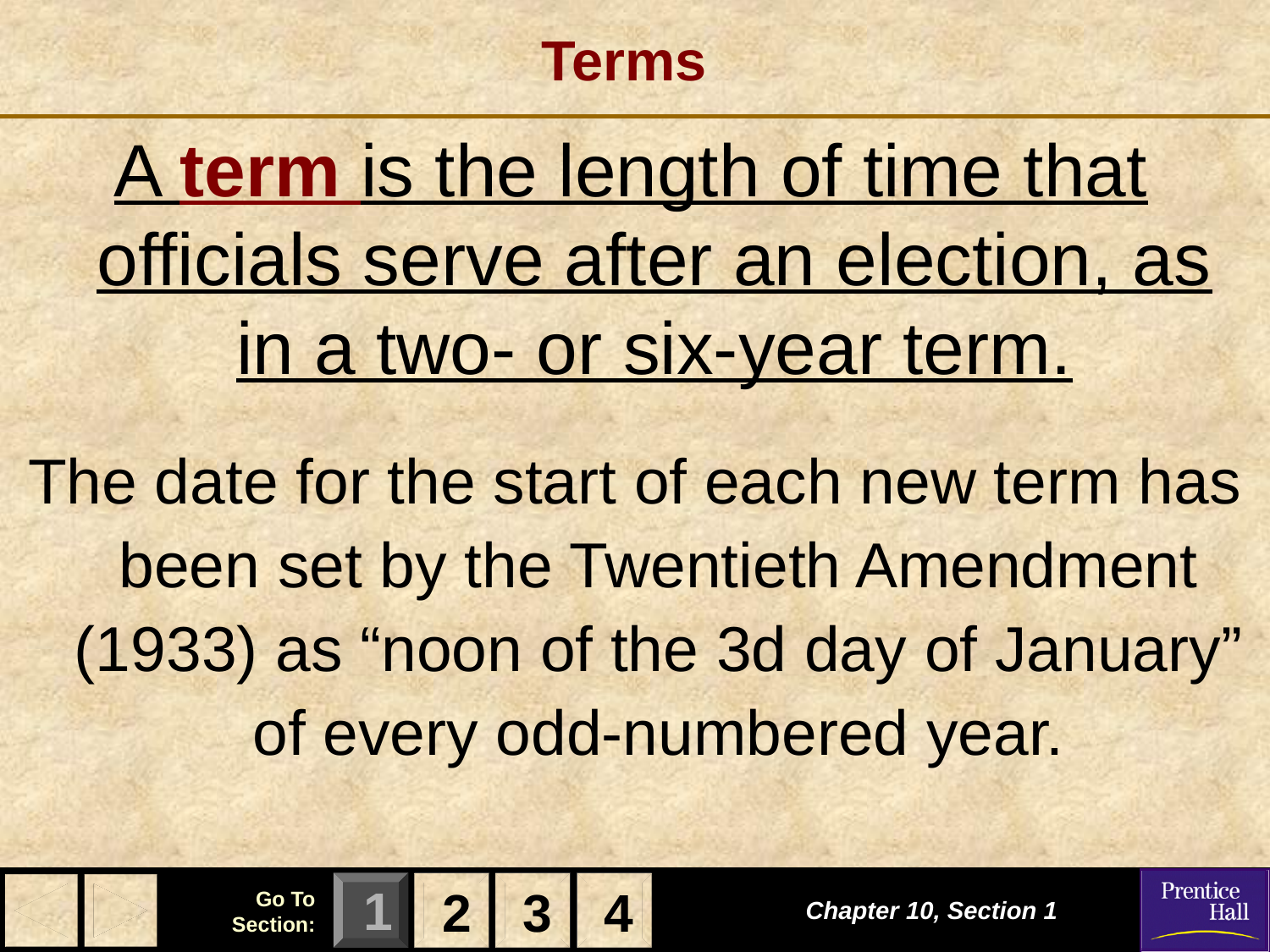

# Terms
A term is the length of time that officials serve after an election, as in a two- or six-year term.
The date for the start of each new term has been set by the Twentieth Amendment (1933) as “noon of the 3d day of January” of every odd-numbered year.
2
3
4

Chapter 10, Section 1